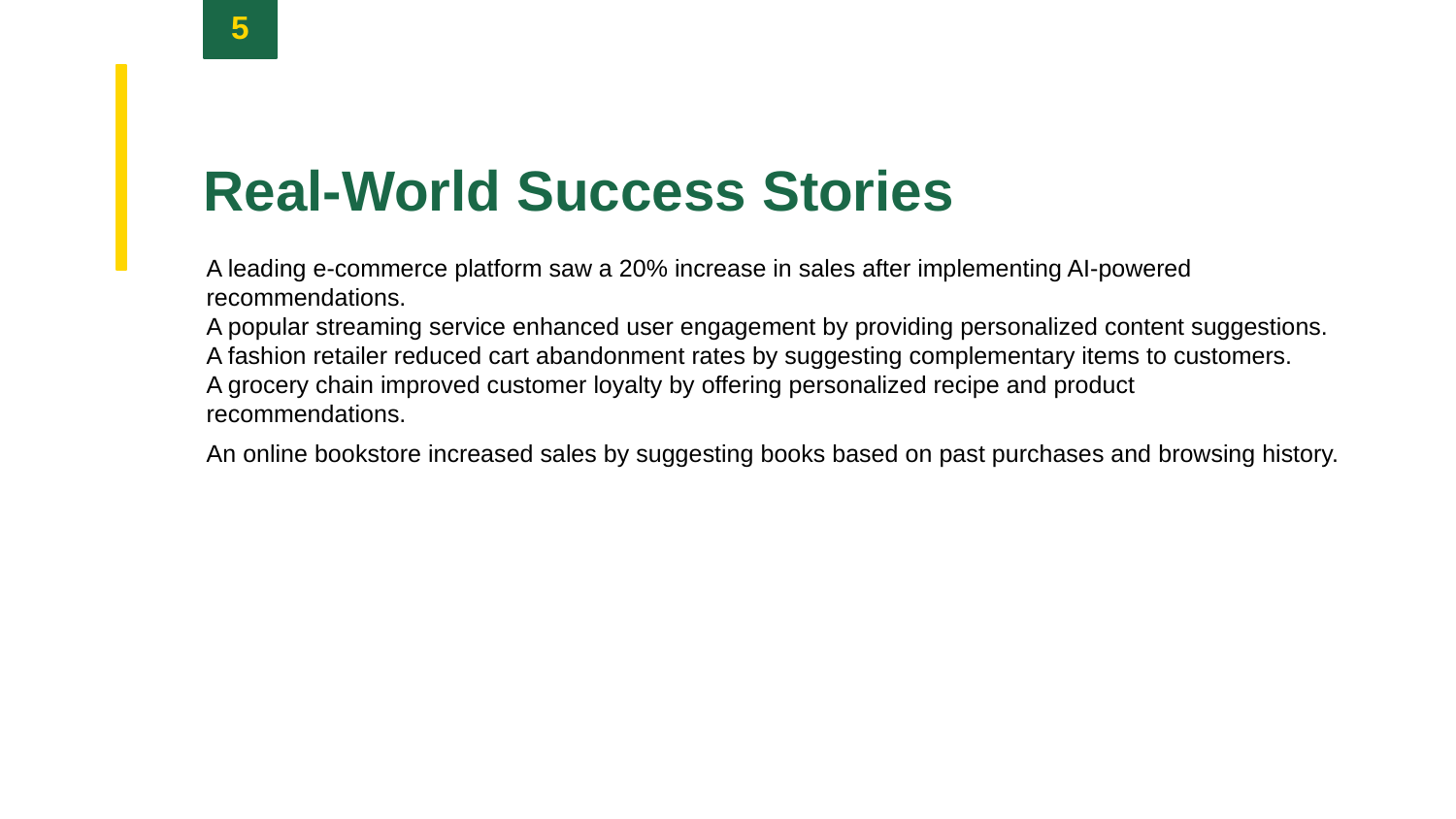

5

Real-World Success Stories
A leading e-commerce platform saw a 20% increase in sales after implementing AI-powered recommendations.
A popular streaming service enhanced user engagement by providing personalized content suggestions.
A fashion retailer reduced cart abandonment rates by suggesting complementary items to customers.
A grocery chain improved customer loyalty by offering personalized recipe and product recommendations.
An online bookstore increased sales by suggesting books based on past purchases and browsing history.